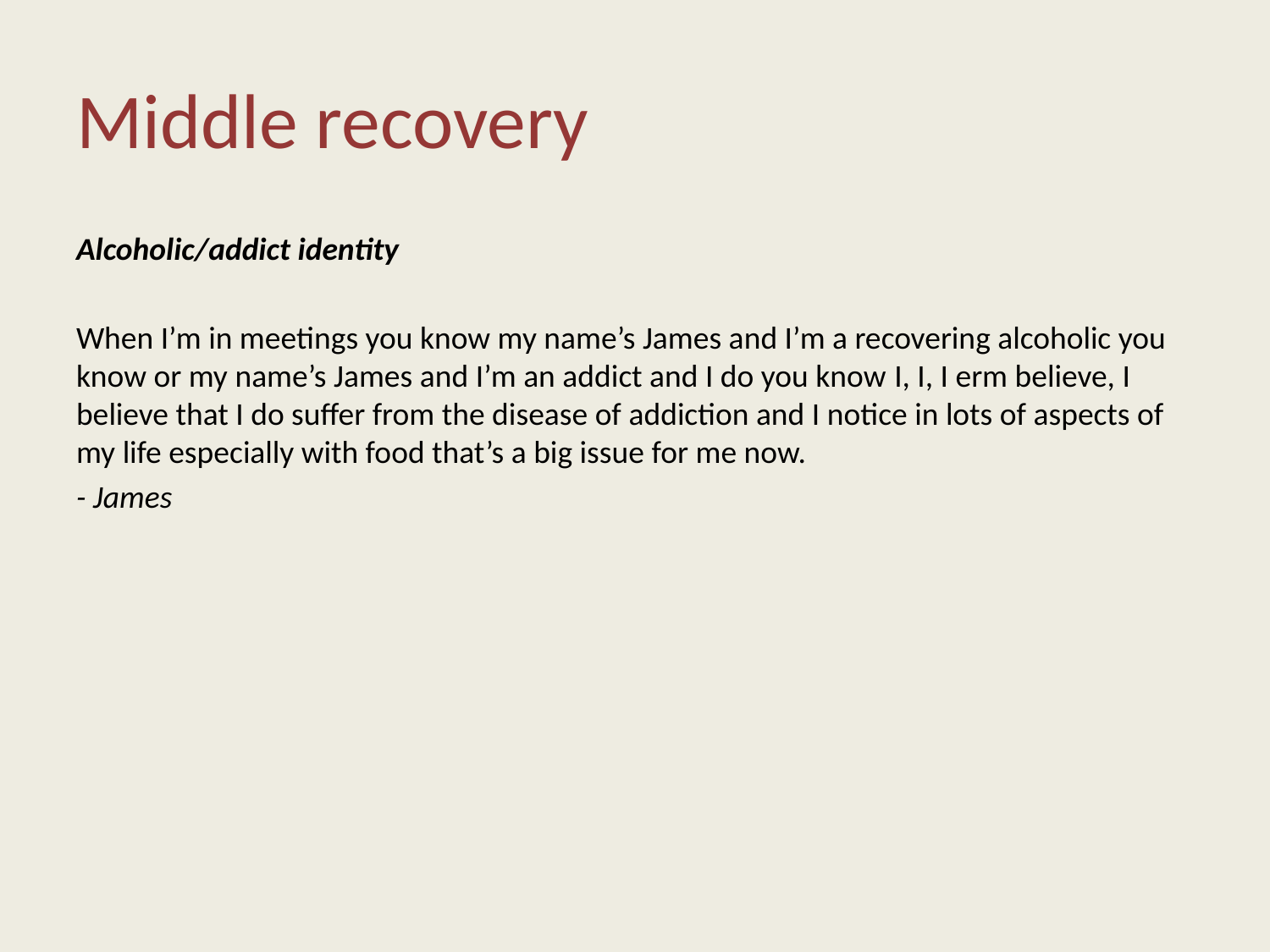

# Middle recovery
Alcoholic/addict identity

When I’m in meetings you know my name’s James and I’m a recovering alcoholic you know or my name’s James and I’m an addict and I do you know I, I, I erm believe, I believe that I do suffer from the disease of addiction and I notice in lots of aspects of my life especially with food that’s a big issue for me now.
- James